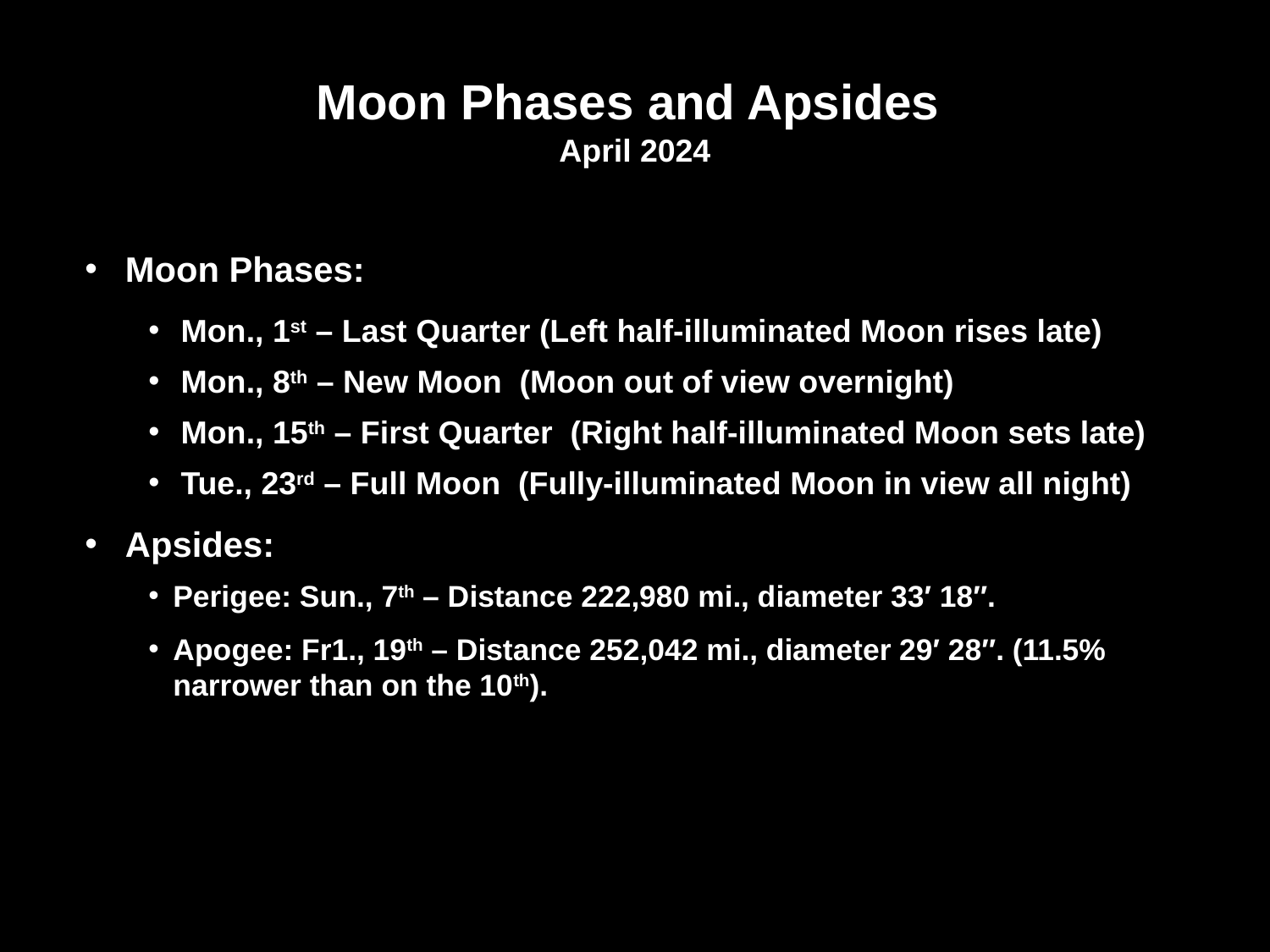

Moon Phases and Apsides
April 2024
Moon Phases:

Mon., 1st – Last Quarter (Left half-illuminated Moon rises late)

Mon., 8th – New Moon  (Moon out of view overnight)

Mon., 15th – First Quarter  (Right half-illuminated Moon sets late)

Tue., 23rd – Full Moon  (Fully-illuminated Moon in view all night)

Apsides:

Perigee: Sun., 7th – Distance 222,980 mi., diameter 33′ 18″.

Apogee: Fr1., 19th – Distance 252,042 mi., diameter 29′ 28″. (11.5% narrower than on the 10th).